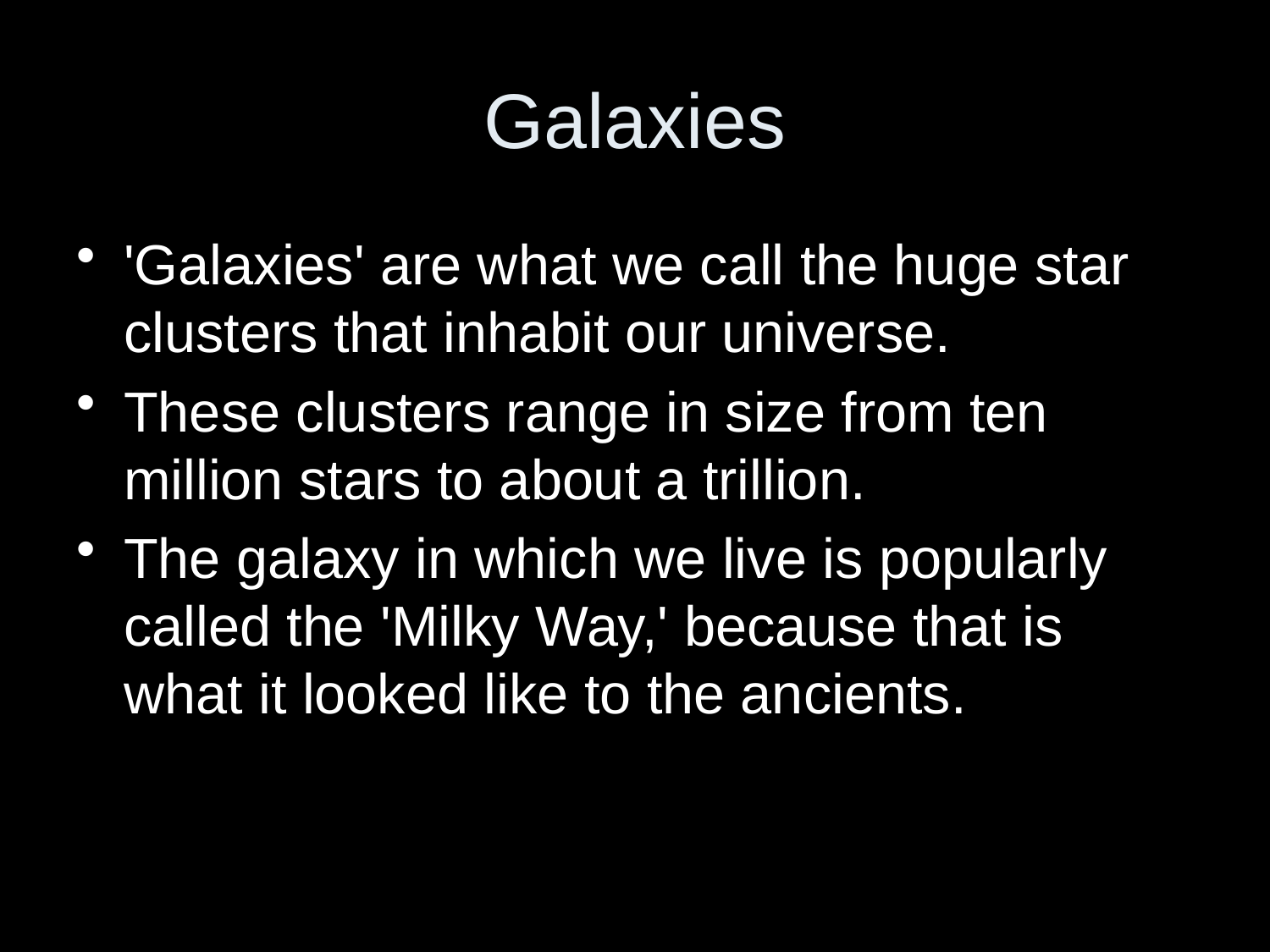

# Galaxies
'Galaxies' are what we call the huge star clusters that inhabit our universe.
These clusters range in size from ten million stars to about a trillion.
The galaxy in which we live is popularly called the 'Milky Way,' because that is what it looked like to the ancients.